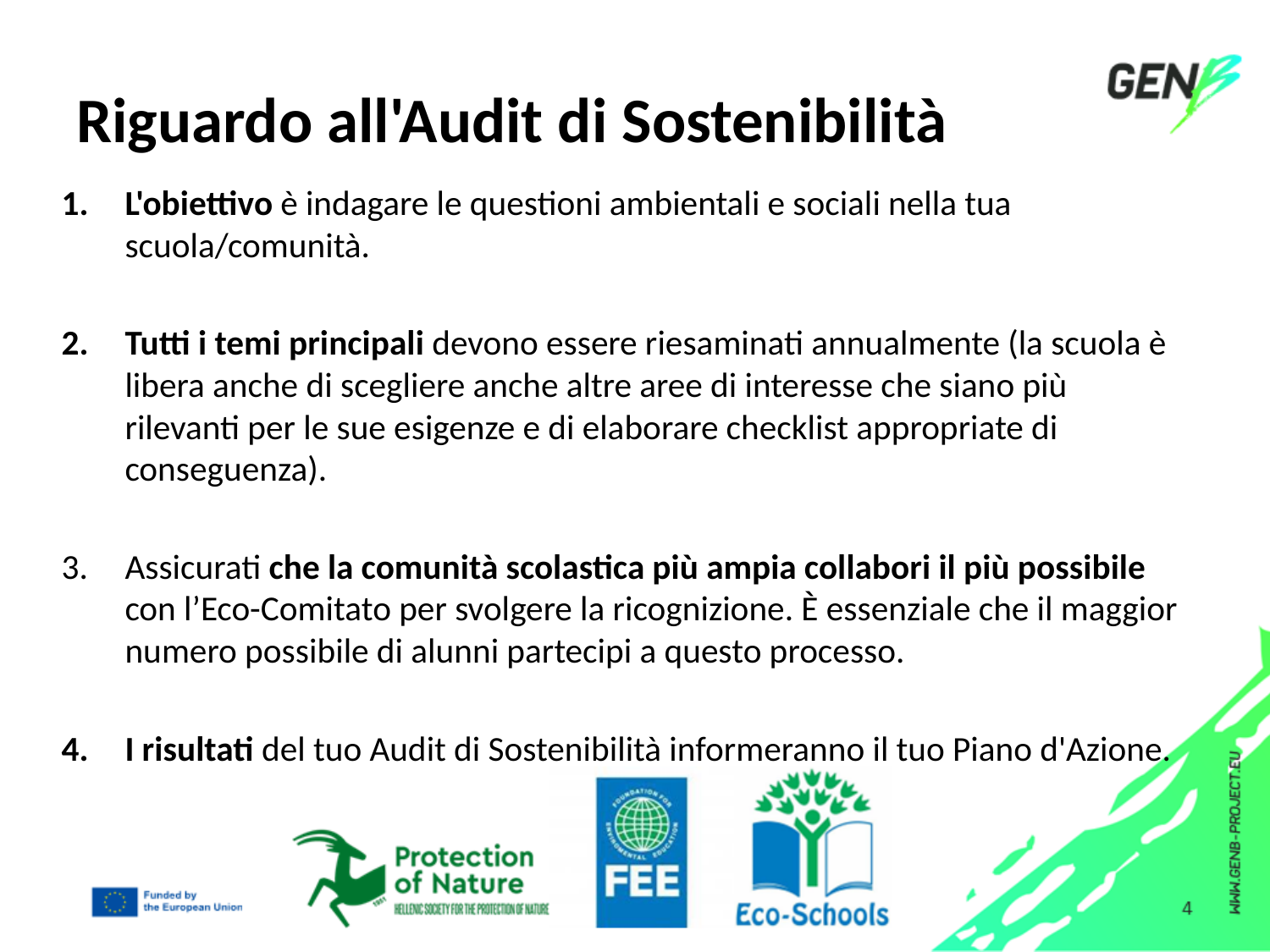

# Riguardo all'Audit di Sostenibilità​
L'obiettivo è indagare le questioni ambientali e sociali nella tua scuola/comunità.​

Tutti i temi principali devono essere riesaminati annualmente (la scuola è libera anche di scegliere anche altre aree di interesse che siano più rilevanti per le sue esigenze e di elaborare checklist appropriate di conseguenza).​

Assicurati che la comunità scolastica più ampia collabori il più possibile con l’Eco-Comitato per svolgere la ricognizione. È essenziale che il maggior numero possibile di alunni partecipi a questo processo.​

I risultati del tuo Audit di Sostenibilità informeranno il tuo Piano d'Azione.​